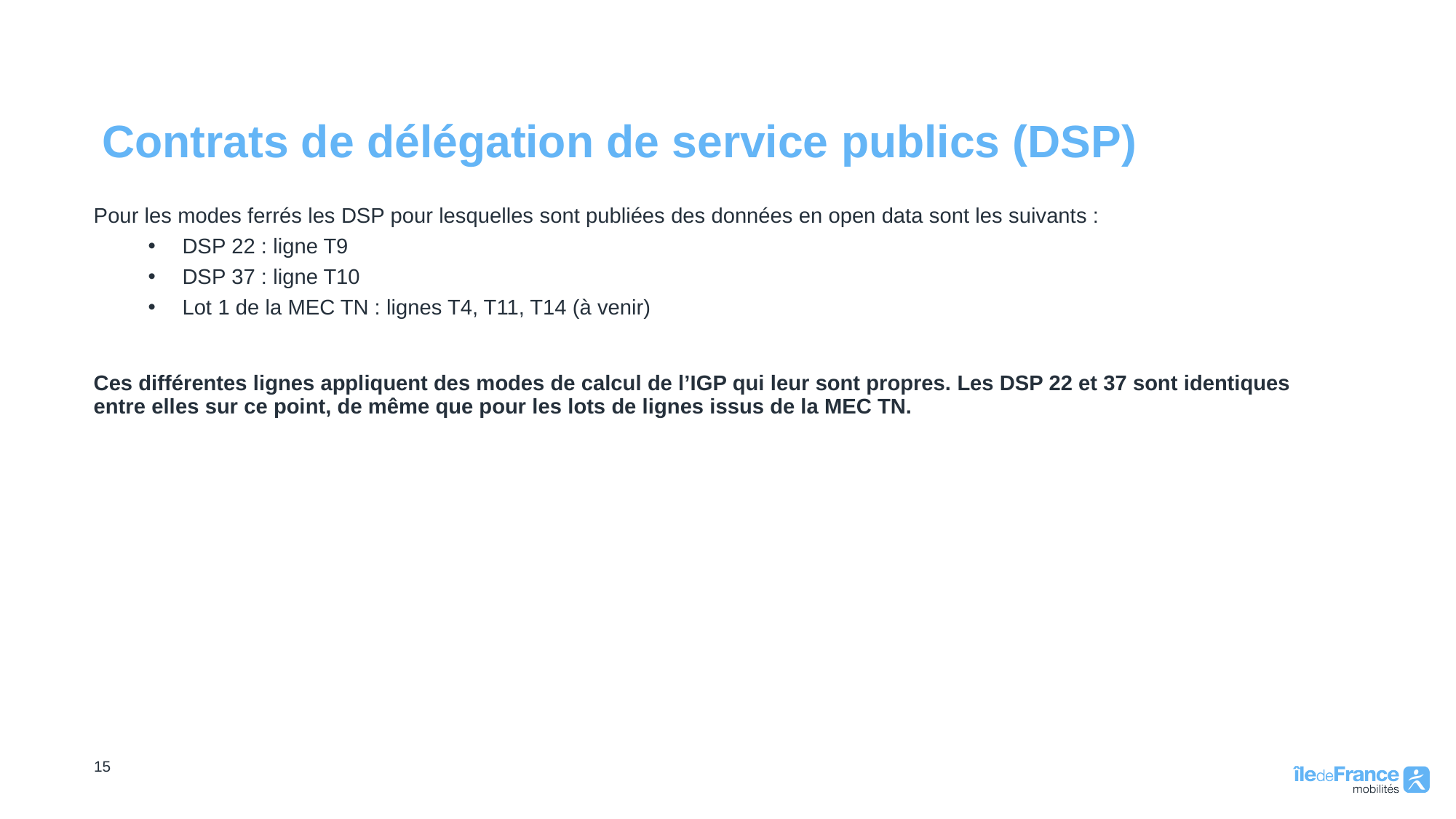

# Contrats de délégation de service publics (DSP)
Pour les modes ferrés les DSP pour lesquelles sont publiées des données en open data sont les suivants :
DSP 22 : ligne T9
DSP 37 : ligne T10
Lot 1 de la MEC TN : lignes T4, T11, T14 (à venir)

Ces différentes lignes appliquent des modes de calcul de l’IGP qui leur sont propres. Les DSP 22 et 37 sont identiques entre elles sur ce point, de même que pour les lots de lignes issus de la MEC TN.
15